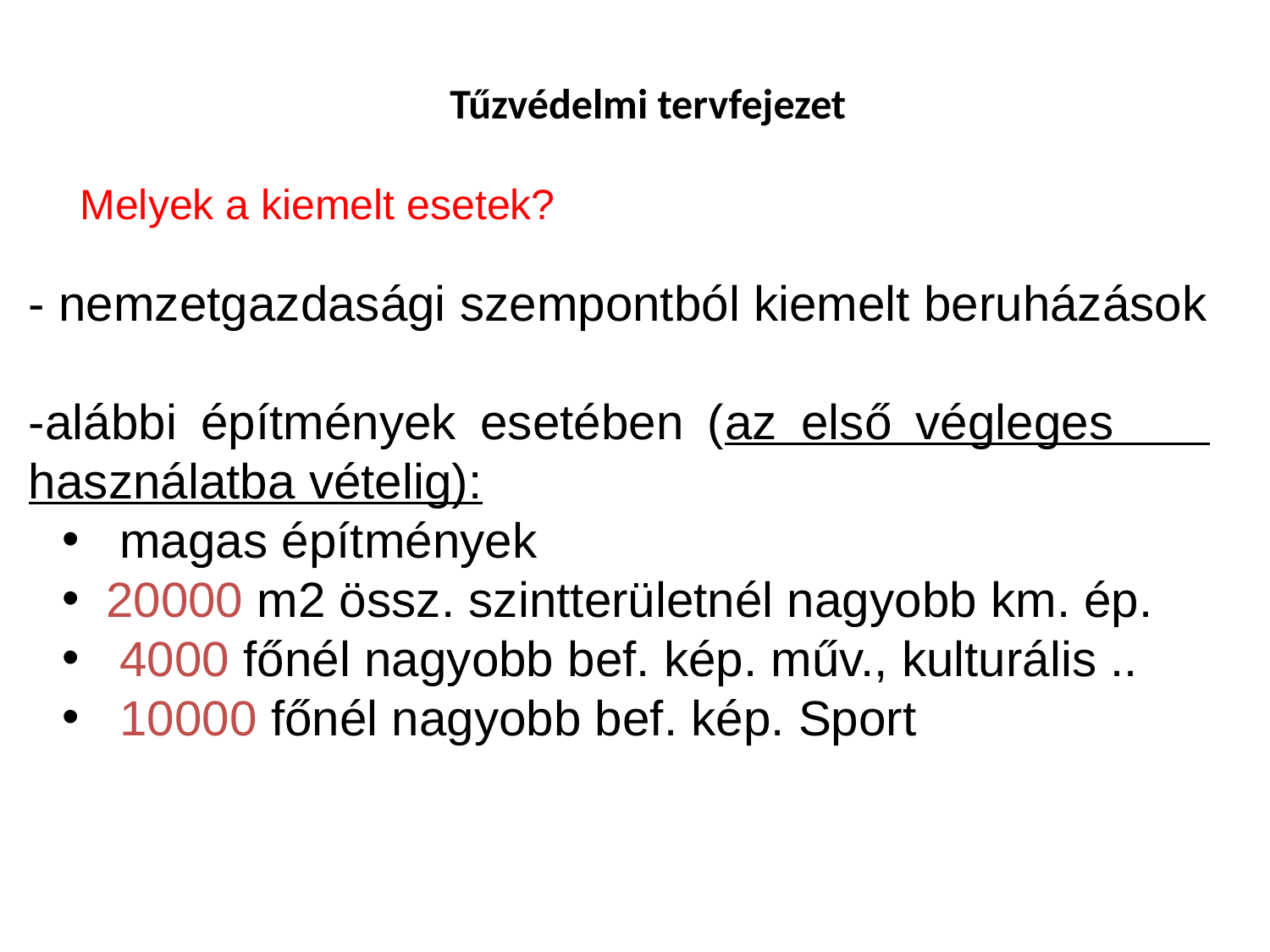

Tűzvédelmi tervfejezet
Melyek a kiemelt esetek?

- nemzetgazdasági szempontból kiemelt beruházások

-alábbi építmények esetében (az első végleges     használatba vételig):
  magas építmények
 20000 m2 össz. szintterületnél nagyobb km. ép.
  4000 főnél nagyobb bef. kép. műv., kulturális ..
  10000 főnél nagyobb bef. kép. Sport